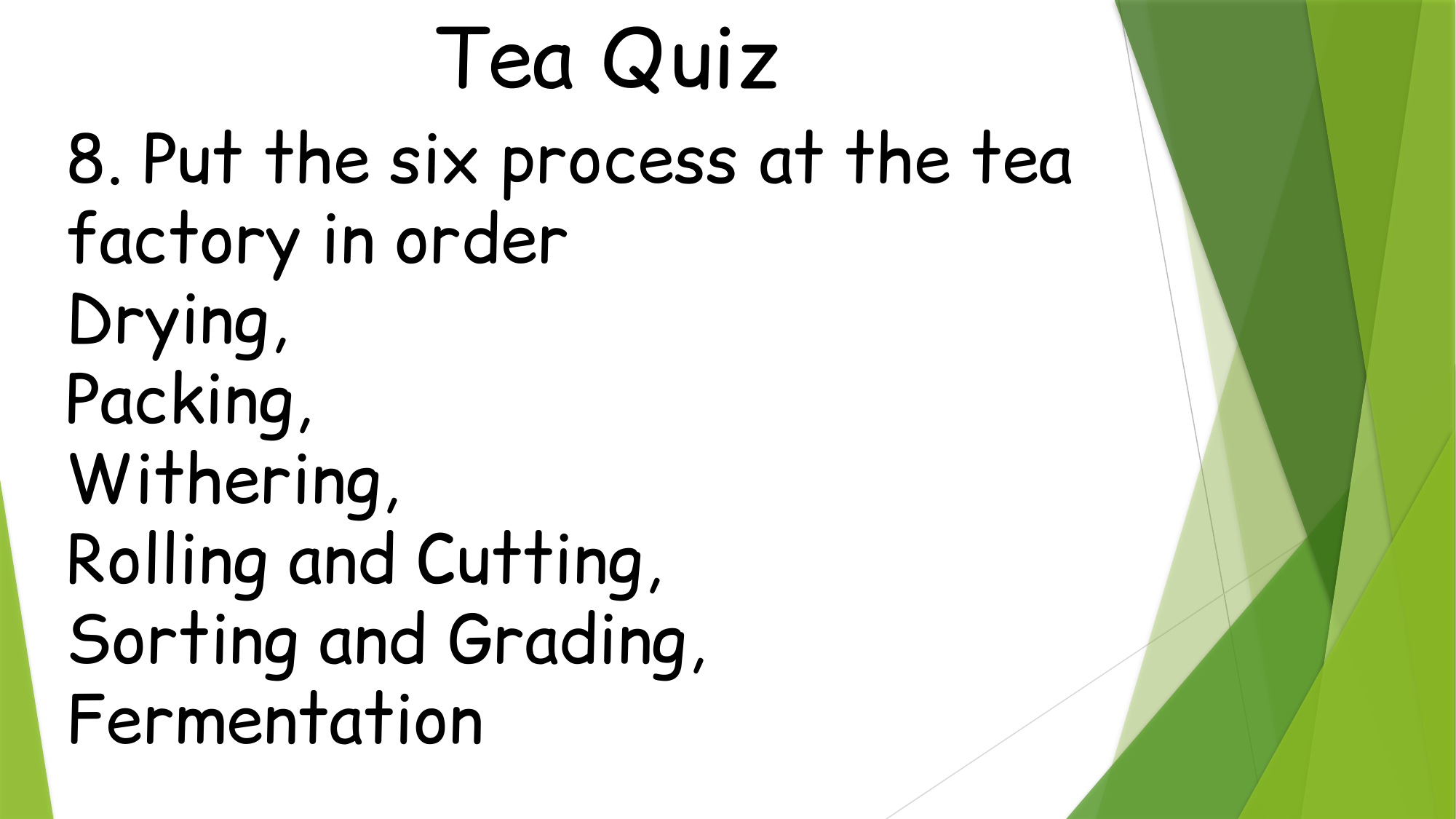

Tea Quiz
8. Put the six process at the tea factory in order
Drying,
Packing,
Withering,
Rolling and Cutting,
Sorting and Grading, Fermentation